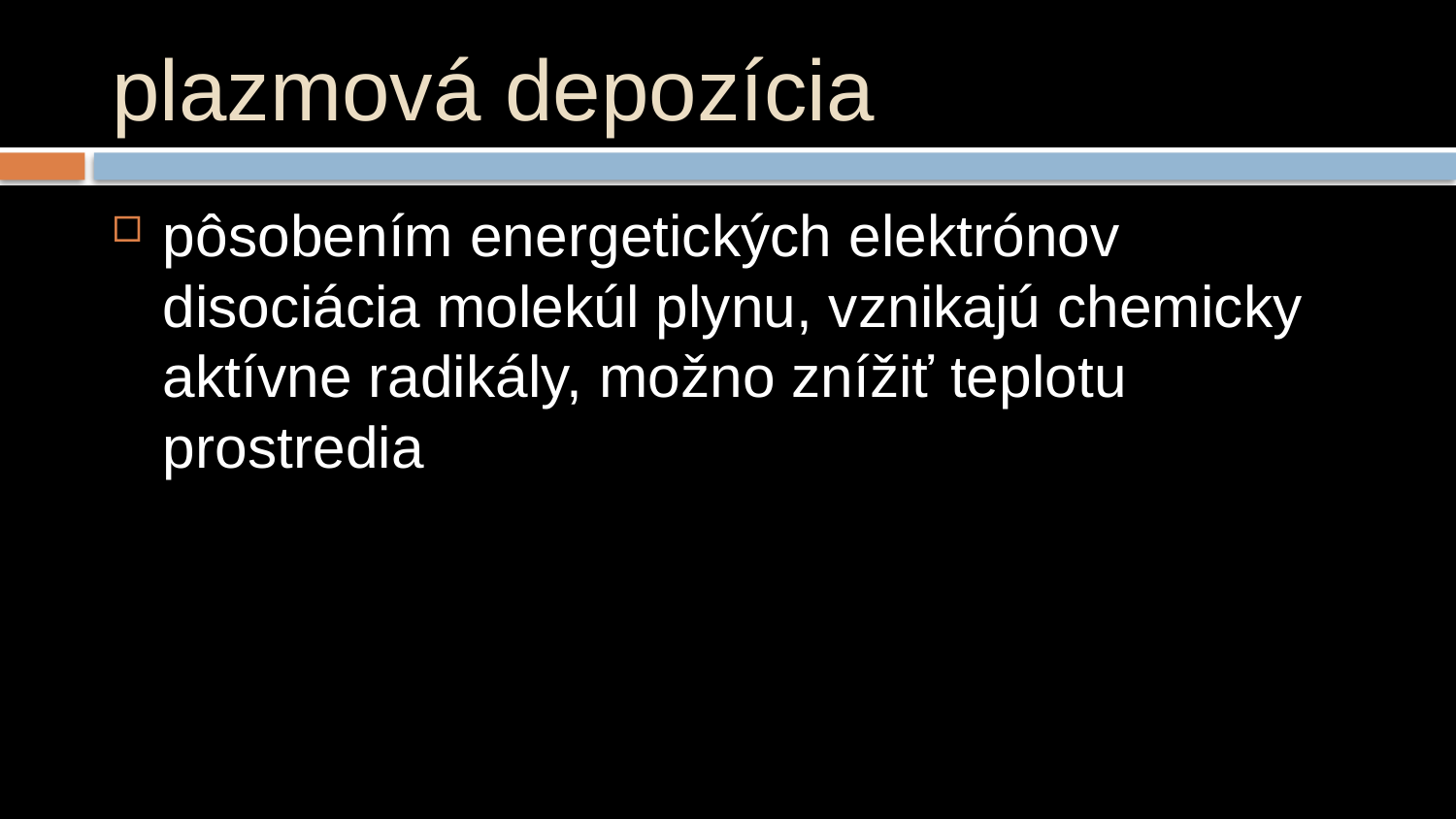

# plazmová depozícia
pôsobením energetických elektrónov disociácia molekúl plynu, vznikajú chemicky aktívne radikály, možno znížiť teplotu prostredia